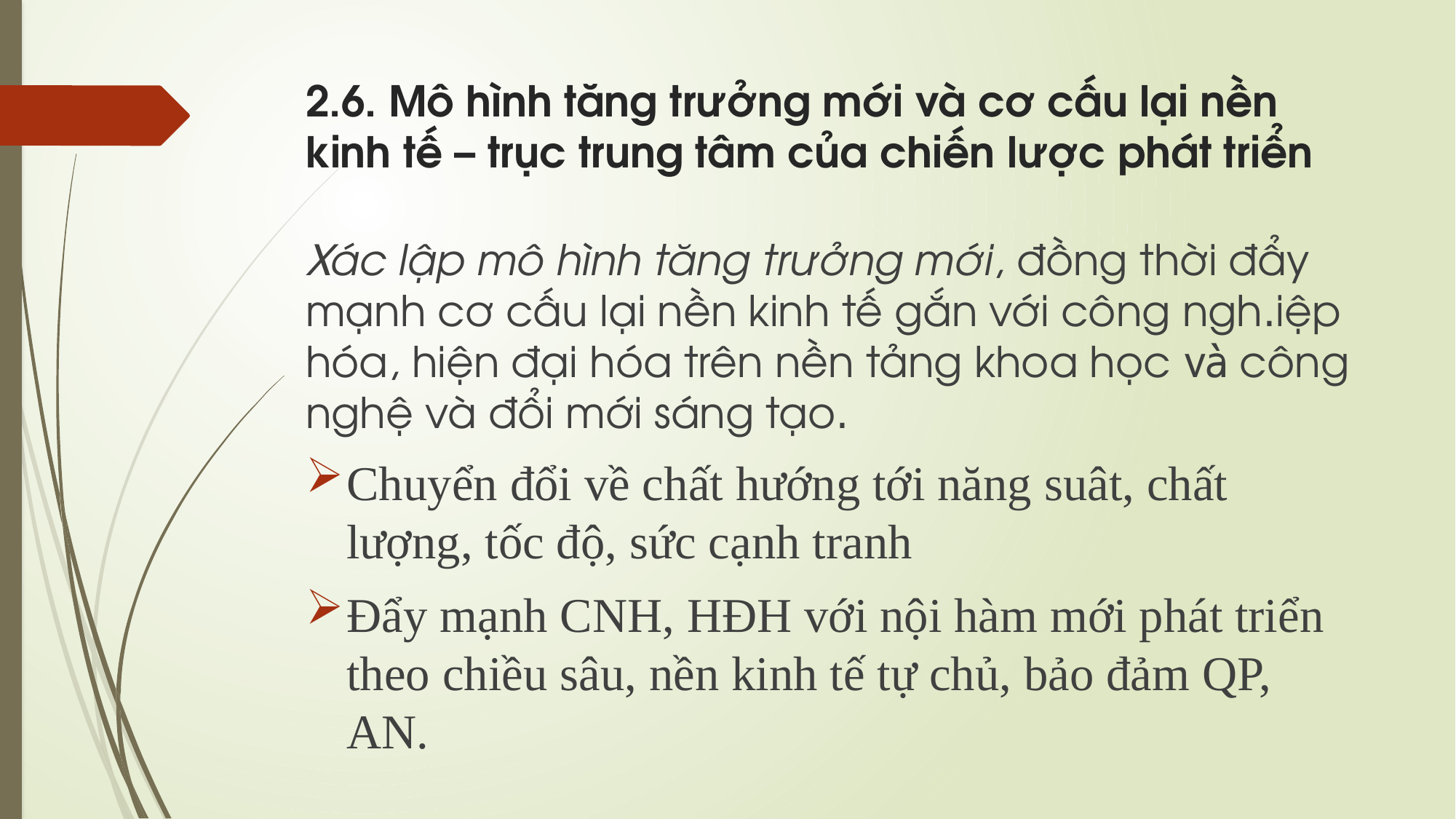

# 2.6. Mô hình tăng trưởng mới và cơ cấu lại nền kinh tế – trục trung tâm của chiến lược phát triển
Xác lập mô hình tăng trưởng mới, đồng thời đẩy mạnh cơ cấu lại nền kinh tế gắn với công ngh.iệp hóa, hiện đại hóa trên nền tảng khoa học và công nghệ và đổi mới sáng tạo.
Chuyển đổi về chất hướng tới năng suât, chất lượng, tốc độ, sức cạnh tranh
Đẩy mạnh CNH, HĐH với nội hàm mới phát triển theo chiều sâu, nền kinh tế tự chủ, bảo đảm QP, AN.